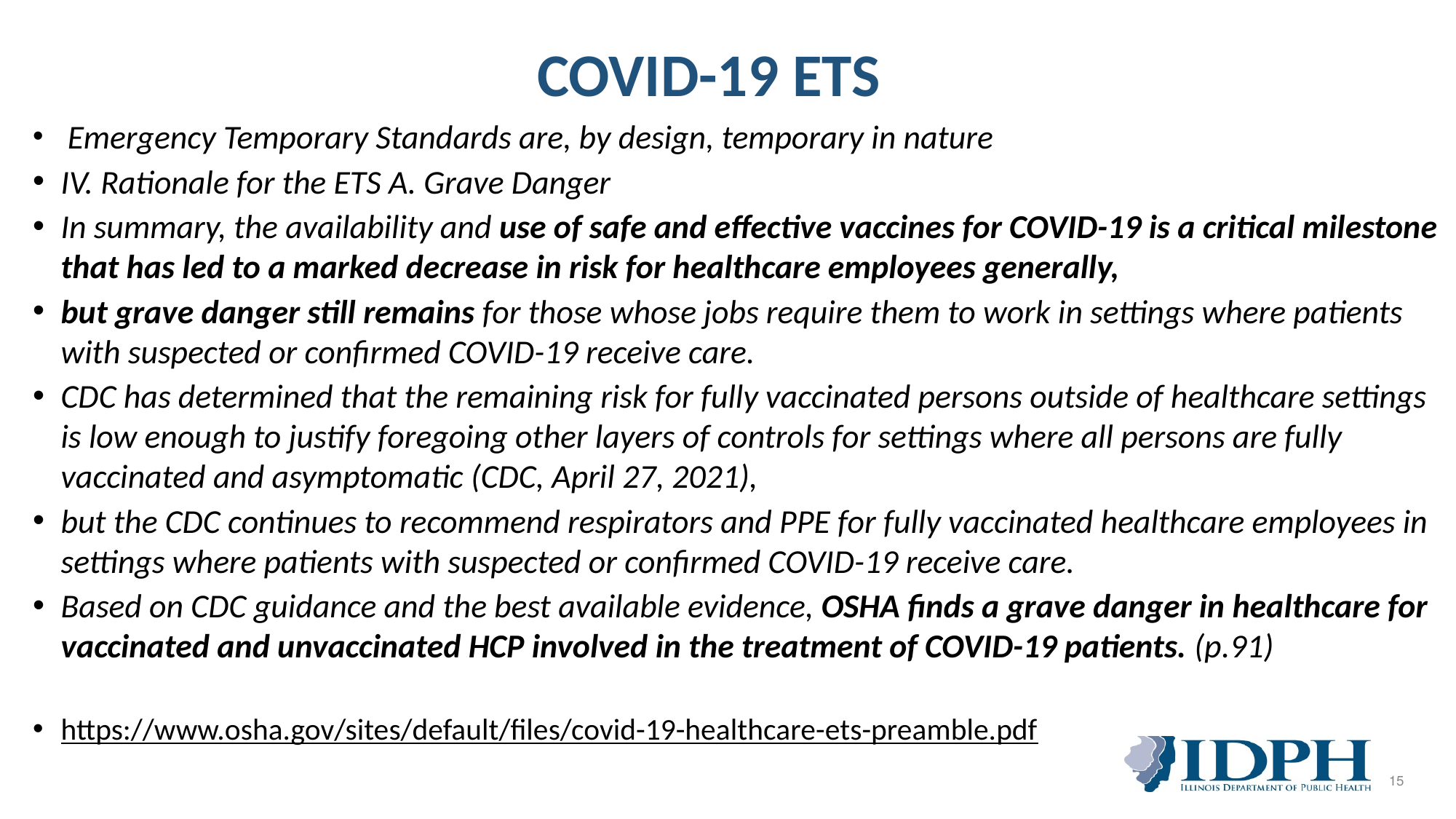

# COVID-19 ETS
 Emergency Temporary Standards are, by design, temporary in nature
IV. Rationale for the ETS A. Grave Danger
In summary, the availability and use of safe and effective vaccines for COVID-19 is a critical milestone that has led to a marked decrease in risk for healthcare employees generally,
but grave danger still remains for those whose jobs require them to work in settings where patients with suspected or confirmed COVID-19 receive care.
CDC has determined that the remaining risk for fully vaccinated persons outside of healthcare settings is low enough to justify foregoing other layers of controls for settings where all persons are fully vaccinated and asymptomatic (CDC, April 27, 2021),
but the CDC continues to recommend respirators and PPE for fully vaccinated healthcare employees in settings where patients with suspected or confirmed COVID-19 receive care.
Based on CDC guidance and the best available evidence, OSHA finds a grave danger in healthcare for vaccinated and unvaccinated HCP involved in the treatment of COVID-19 patients. (p.91)

https://www.osha.gov/sites/default/files/covid-19-healthcare-ets-preamble.pdf
15